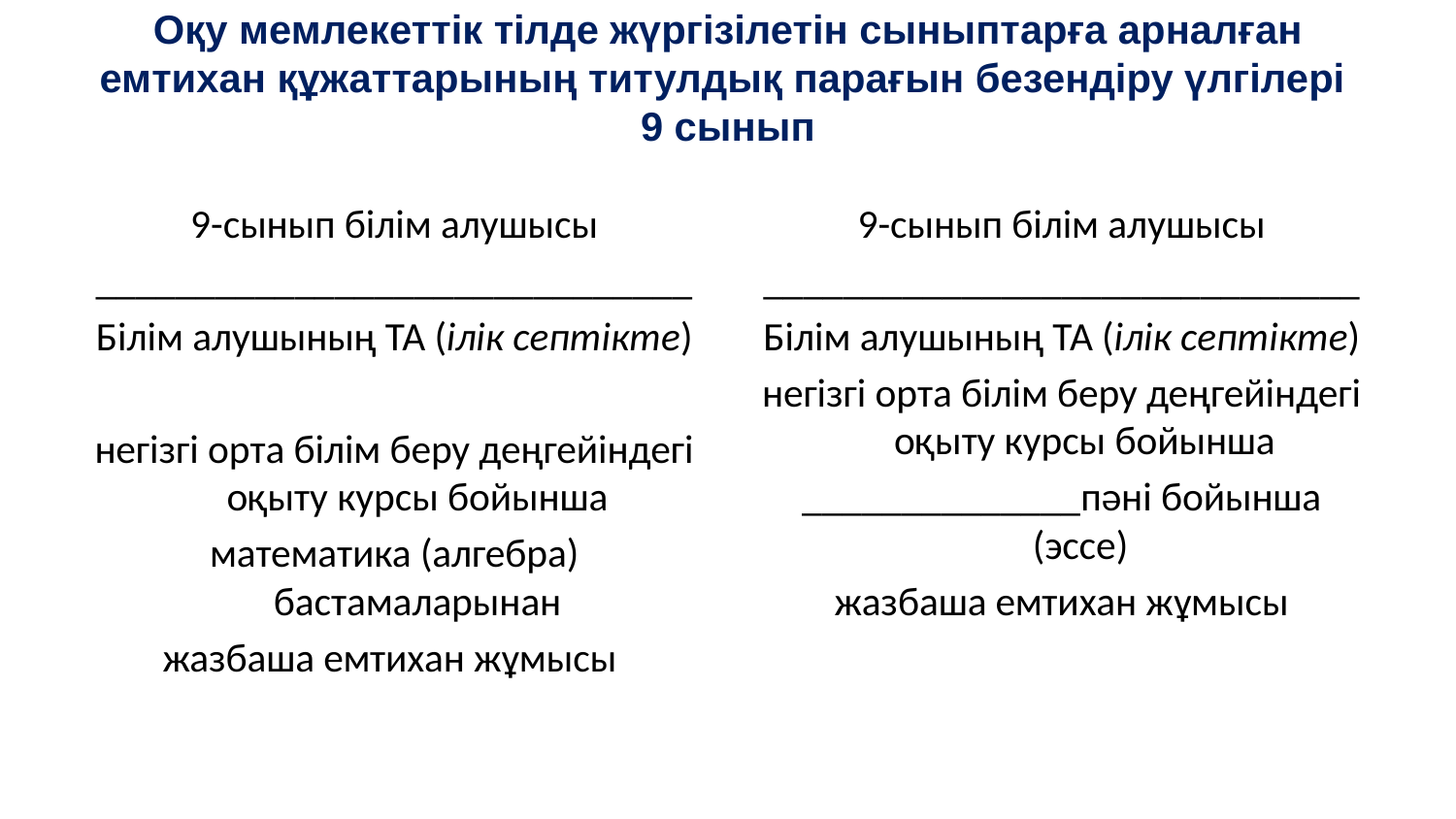

# Оқу мемлекеттік тілде жүргізілетін сыныптарға арналған емтихан құжаттарының титулдық парағын безендіру үлгілері 9 сынып
9-сынып білім алушысы
______________________________
Білім алушының ТА (ілік септікте)

негізгі орта білім беру деңгейіндегі оқыту курсы бойынша
математика (алгебра) бастамаларынан
жазбаша емтихан жұмысы

9-сынып білім алушысы
______________________________
Білім алушының ТА (ілік септікте)
негізгі орта білім беру деңгейіндегі оқыту курсы бойынша
______________пәні бойынша (эссе)
жазбаша емтихан жұмысы